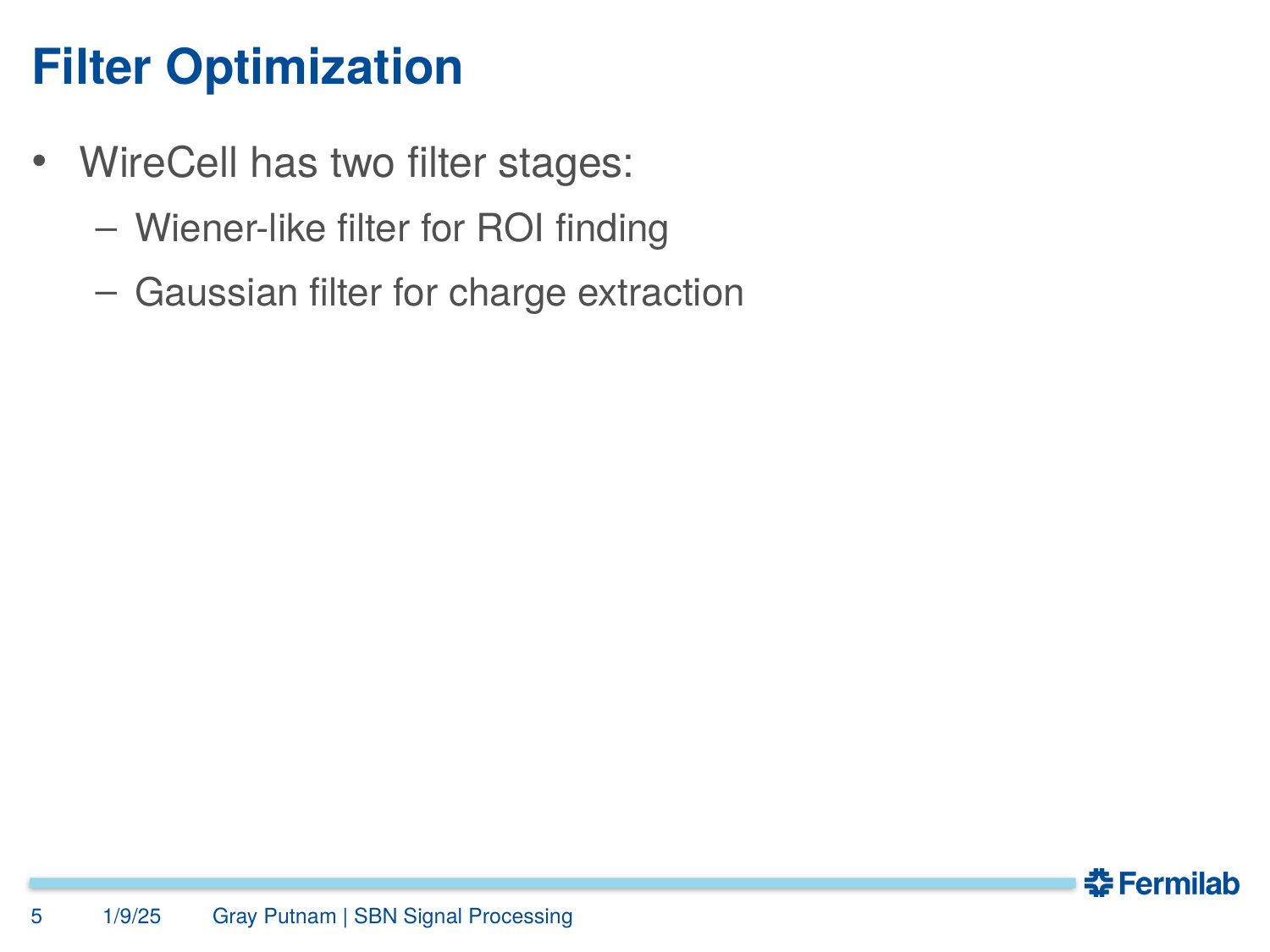

# Filter Optimization
WireCell has two filter stages:
Wiener-like filter for ROI finding
Gaussian filter for charge extraction
5
1/9/25
Gray Putnam | SBN Signal Processing